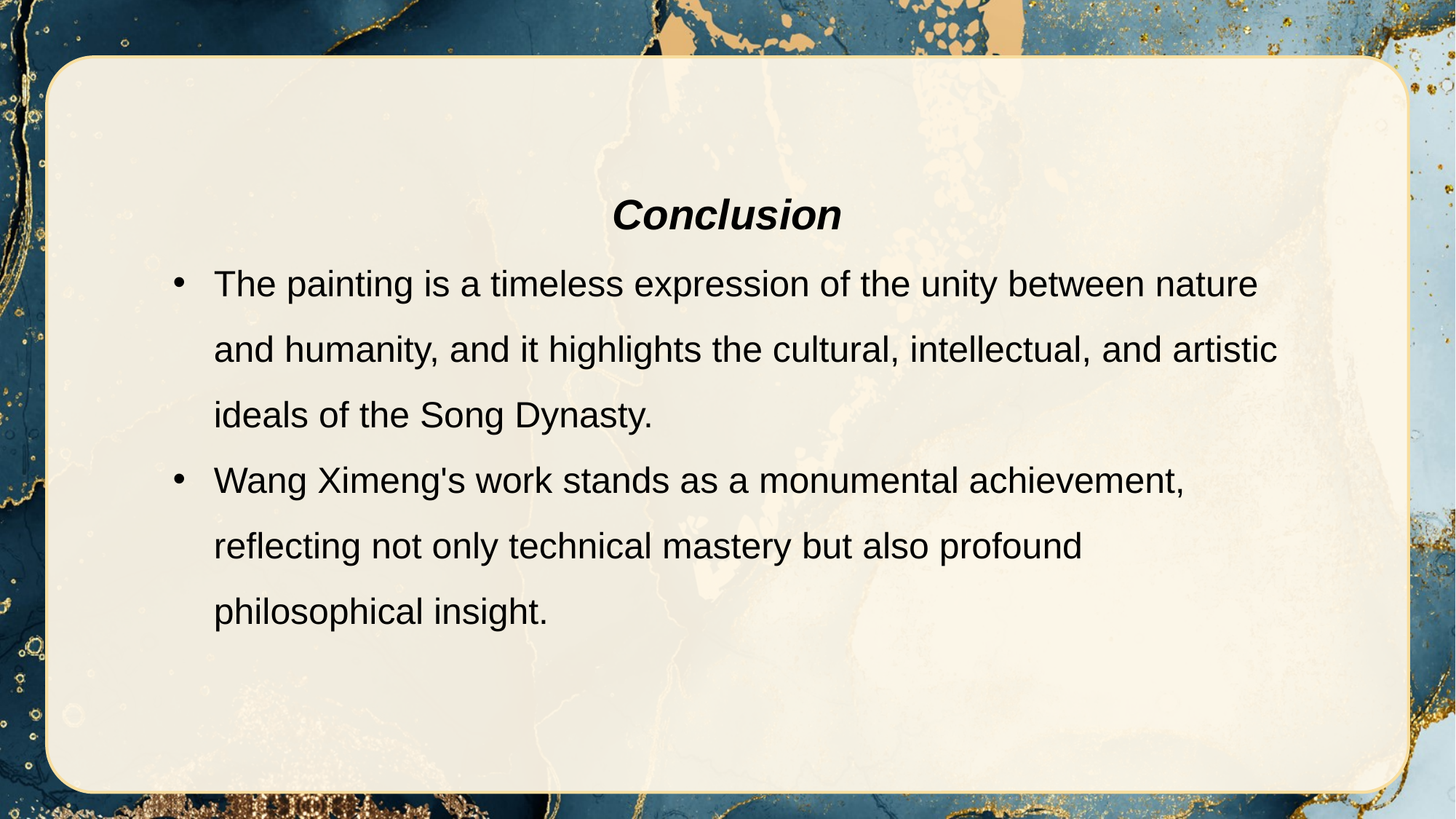

Conclusion
The painting is a timeless expression of the unity between nature and humanity, and it highlights the cultural, intellectual, and artistic ideals of the Song Dynasty.
Wang Ximeng's work stands as a monumental achievement, reflecting not only technical mastery but also profound philosophical insight.